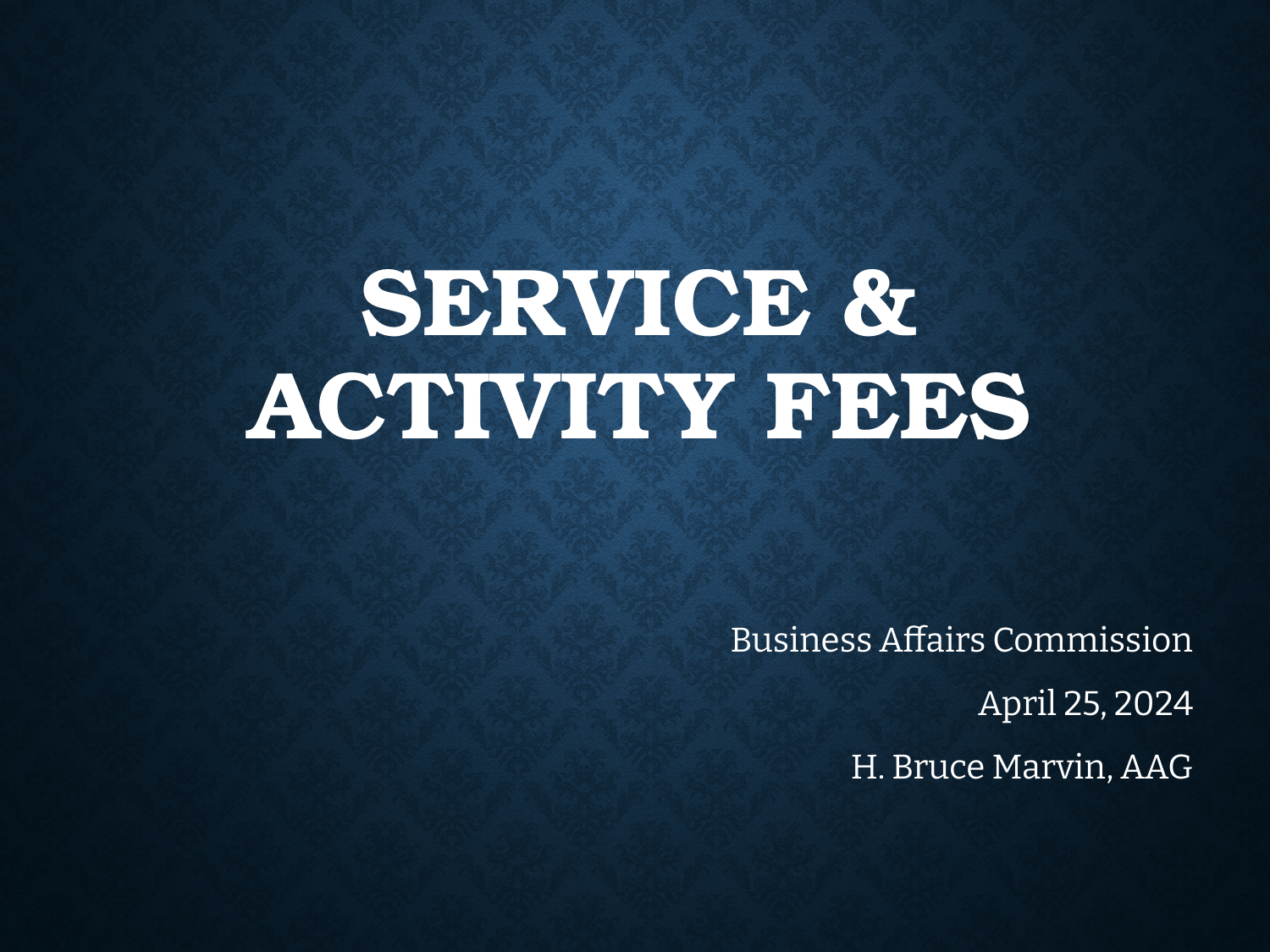

# SERVICE & ACTIVITY FEES
Business Affairs Commission
April 25, 2024
H. Bruce Marvin, AAG